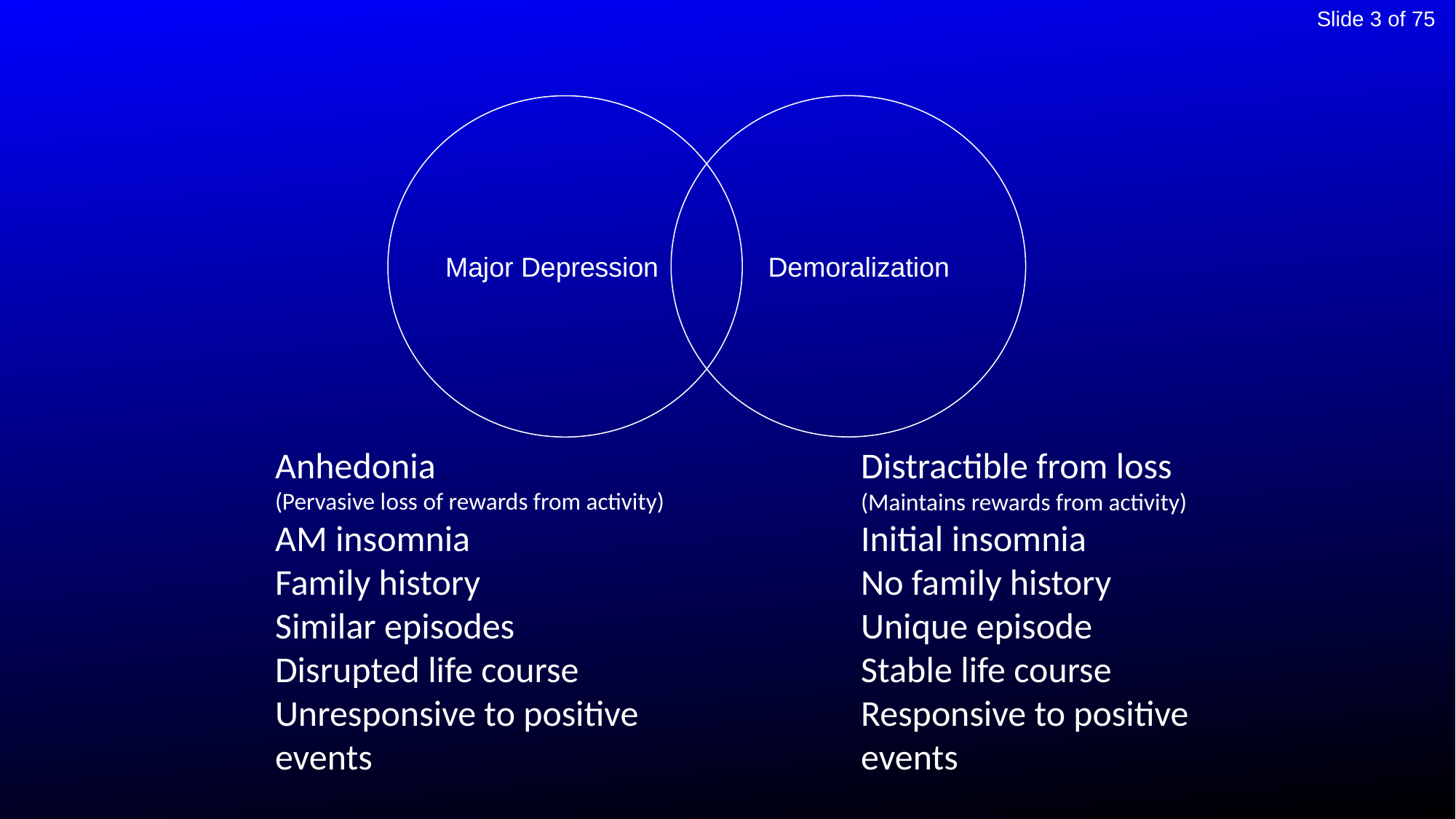

Demoralization
Major Depression
Anhedonia
(Pervasive loss of rewards from activity)
AM insomnia
Family history
Similar episodes
Disrupted life course
Unresponsive to positive
events
Distractible from loss
(Maintains rewards from activity)
Initial insomnia
No family history
Unique episode
Stable life course
Responsive to positive
events